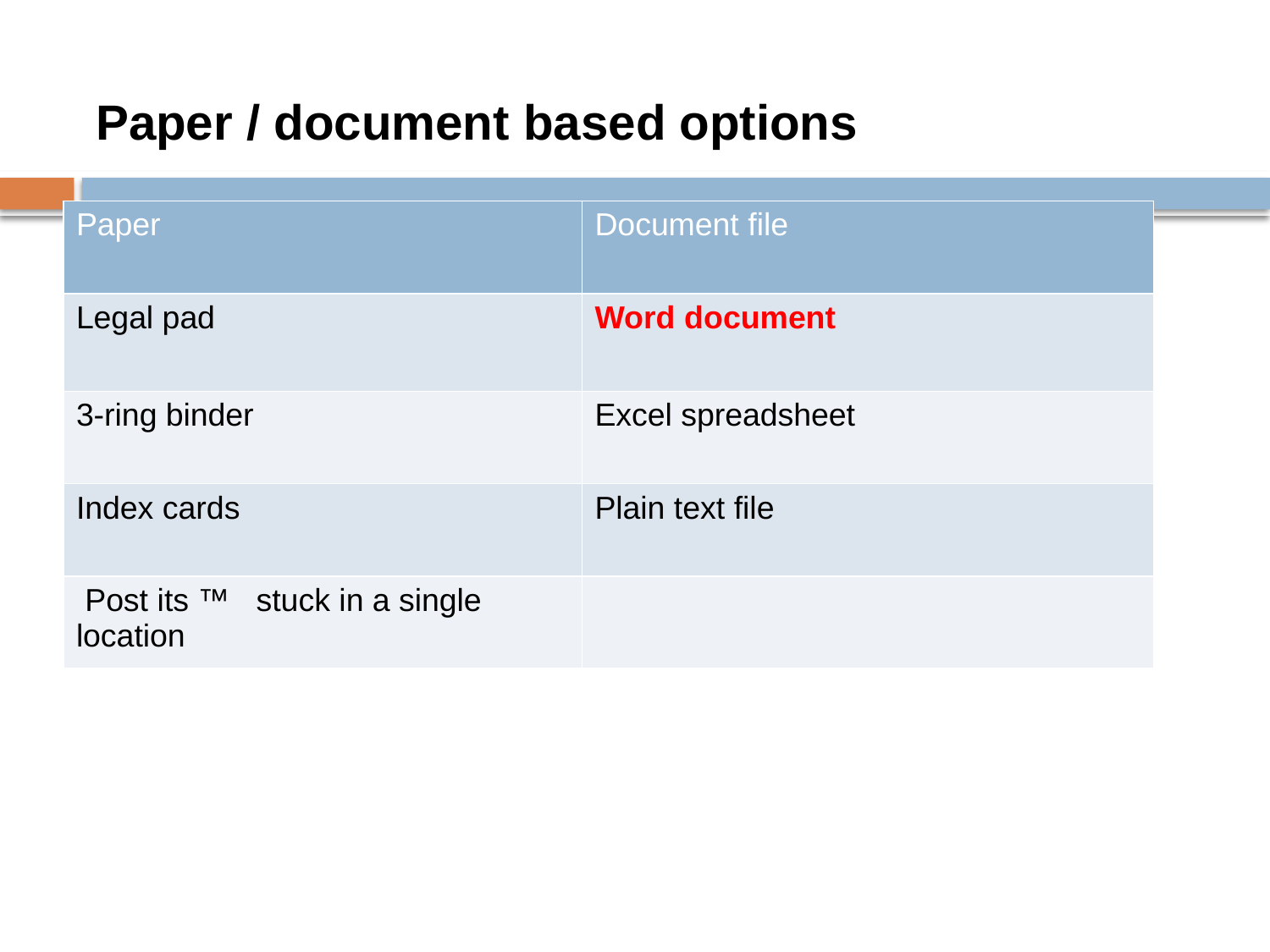

Paper / document based options
| Paper | Document file |
| --- | --- |
| Legal pad | Word document |
| 3-ring binder | Excel spreadsheet |
| Index cards | Plain text file |
| Post its ™ stuck in a single location |  |